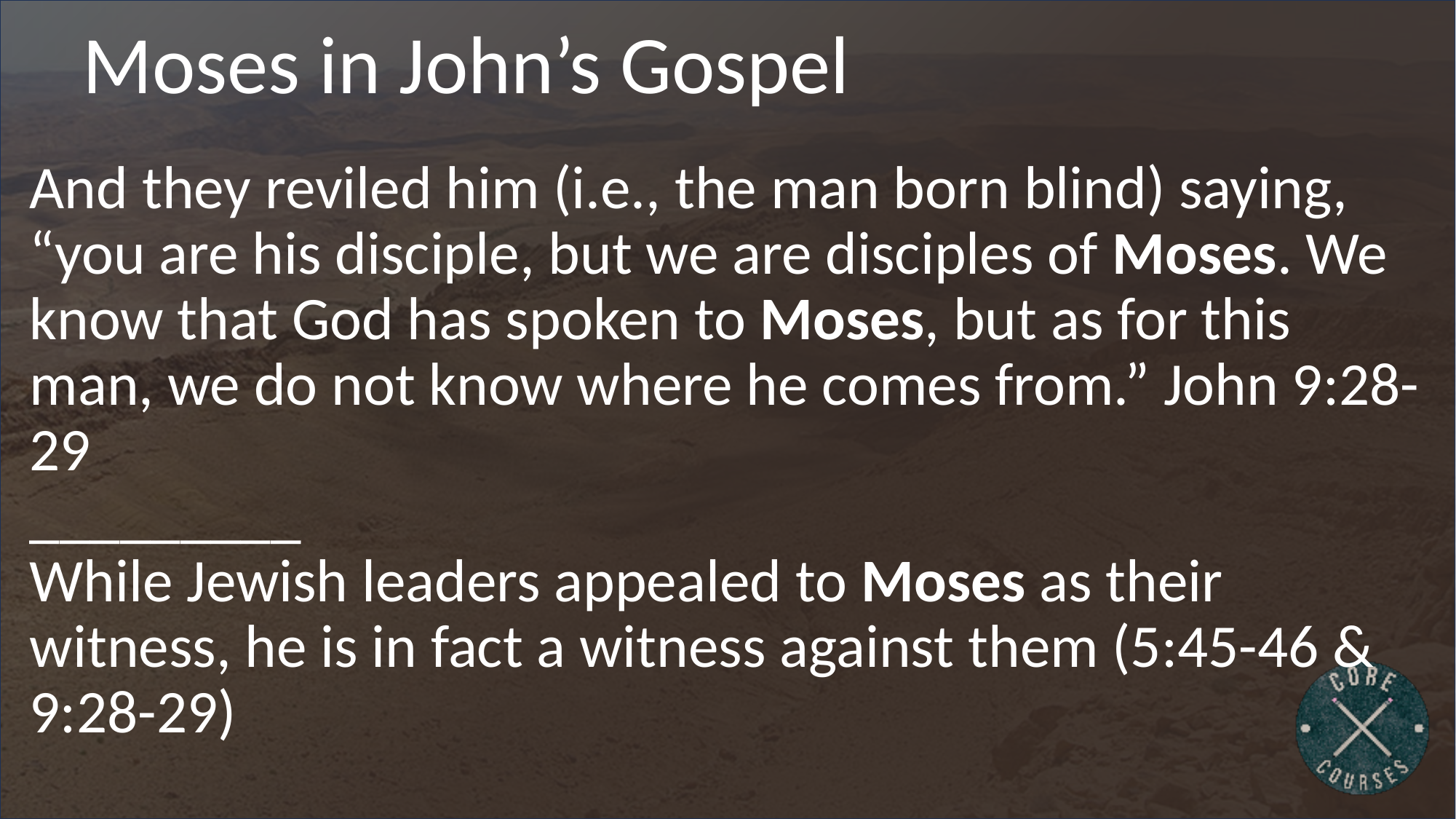

# Moses in John’s Gospel
And they reviled him (i.e., the man born blind) saying, “you are his disciple, but we are disciples of Moses. We know that God has spoken to Moses, but as for this man, we do not know where he comes from.” John 9:28-29
_________
While Jewish leaders appealed to Moses as their witness, he is in fact a witness against them (5:45-46 & 9:28-29)